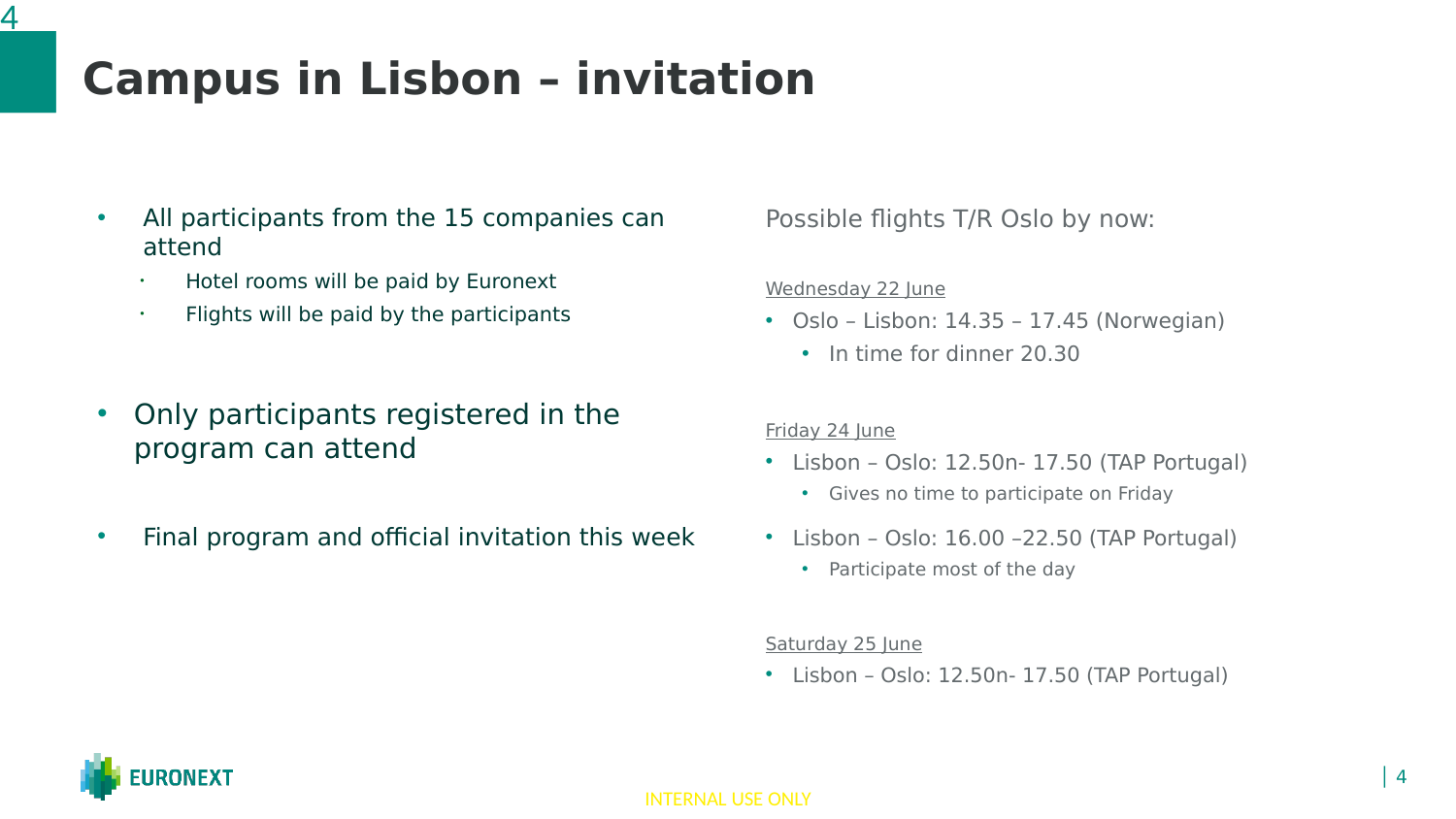

# Campus in Lisbon – invitation

All participants from the 15 companies can attend
Hotel rooms will be paid by Euronext
Flights will be paid by the participants

Only participants registered in the program can attend

Final program and official invitation this week
Possible flights T/R Oslo by now:

Wednesday 22 June
Oslo – Lisbon: 14.35 – 17.45 (Norwegian)
In time for dinner 20.30

Friday 24 June
Lisbon – Oslo: 12.50n- 17.50 (TAP Portugal)
Gives no time to participate on Friday
Lisbon – Oslo: 16.00 –22.50 (TAP Portugal)
Participate most of the day

Saturday 25 June
Lisbon – Oslo: 12.50n- 17.50 (TAP Portugal)